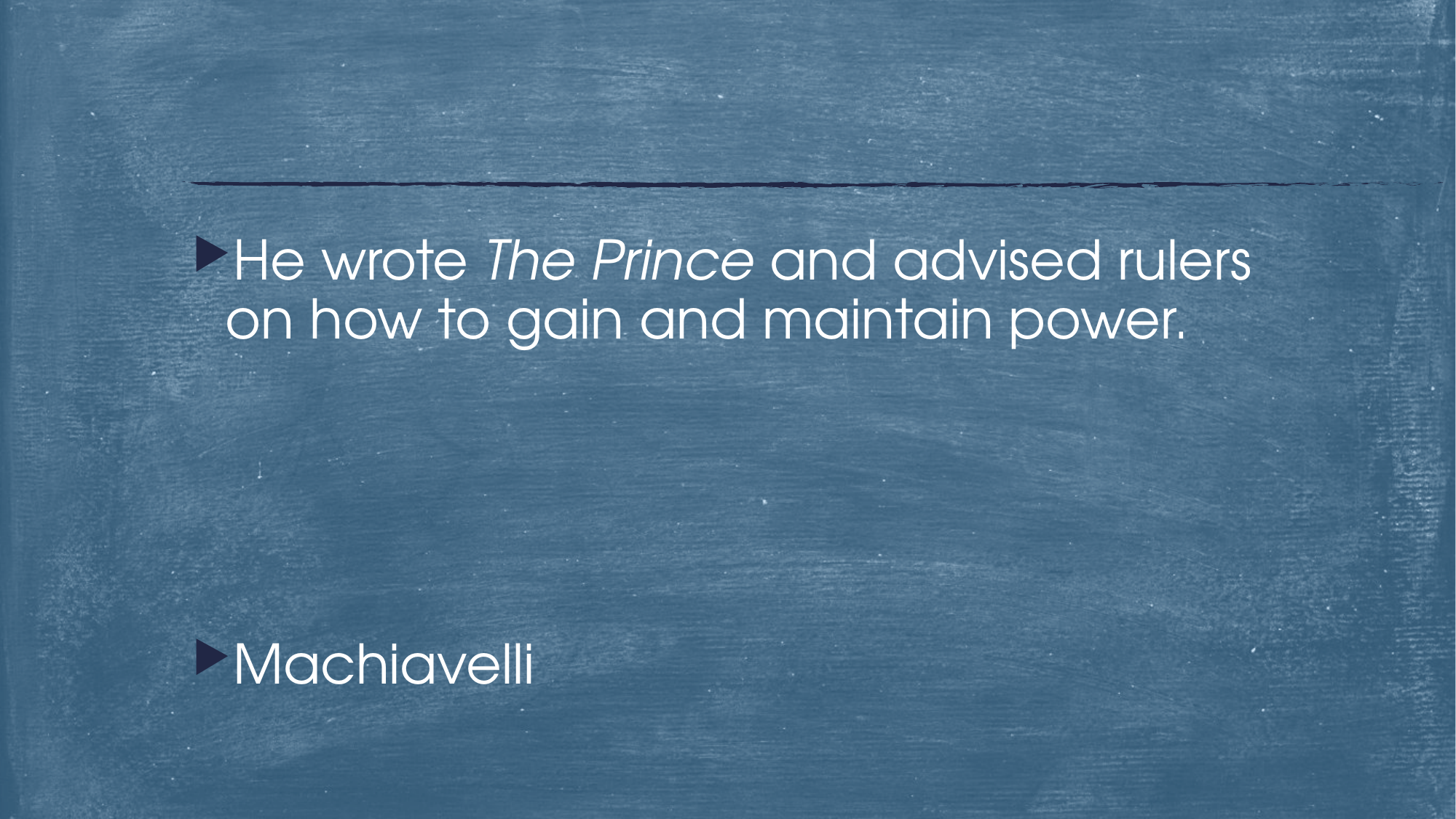

#
He wrote The Prince and advised rulers on how to gain and maintain power.

Machiavelli